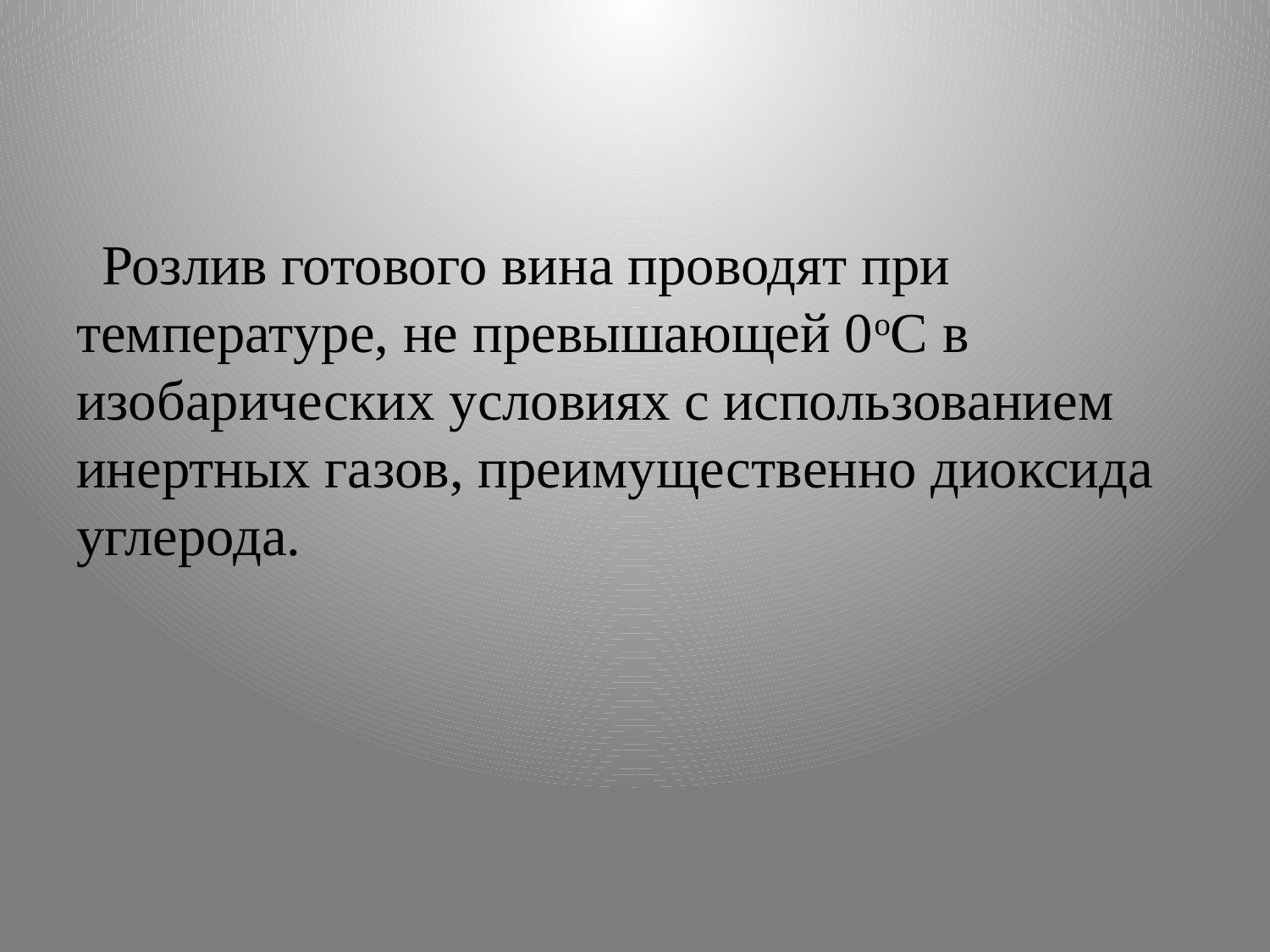

#
  Розлив готового вина проводят при температуре, не превышающей 0oС в изобарических условиях с использованием инертных газов, преимущественно диоксида углерода.